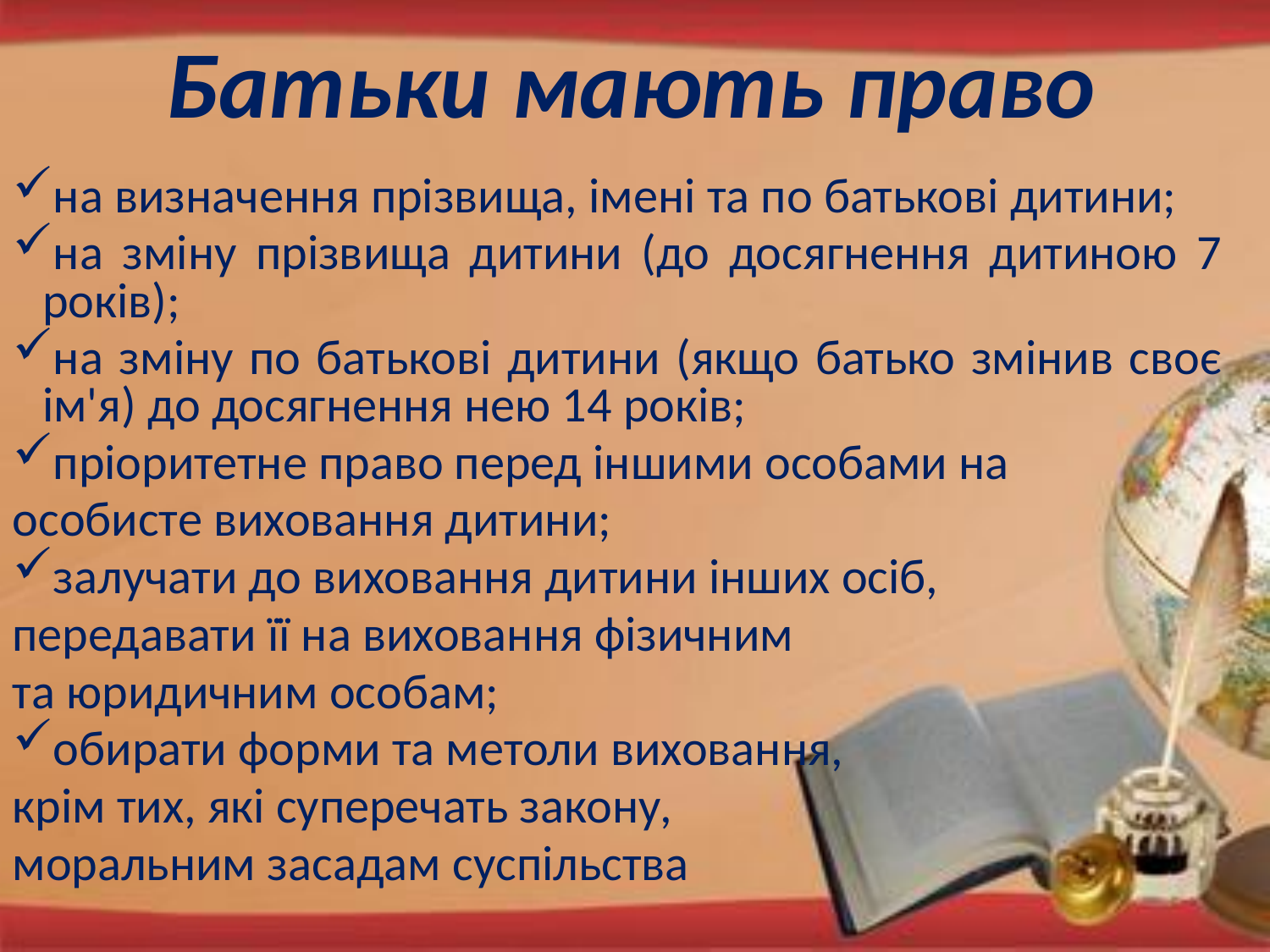

Батьки мають право
на визначення прізвища, імені та по батькові дитини;
на зміну прізвища дитини (до досягнення дитиною 7 років);
на зміну по батькові дитини (якщо батько змінив своє ім'я) до досягнення нею 14 років;
пріоритетне право перед іншими особами на
особисте виховання дитини;
залучати до виховання дитини інших осіб,
передавати її на виховання фізичним
та юридичним особам;
обирати форми та метоли виховання,
крім тих, які суперечать закону,
моральним засадам суспільства
#